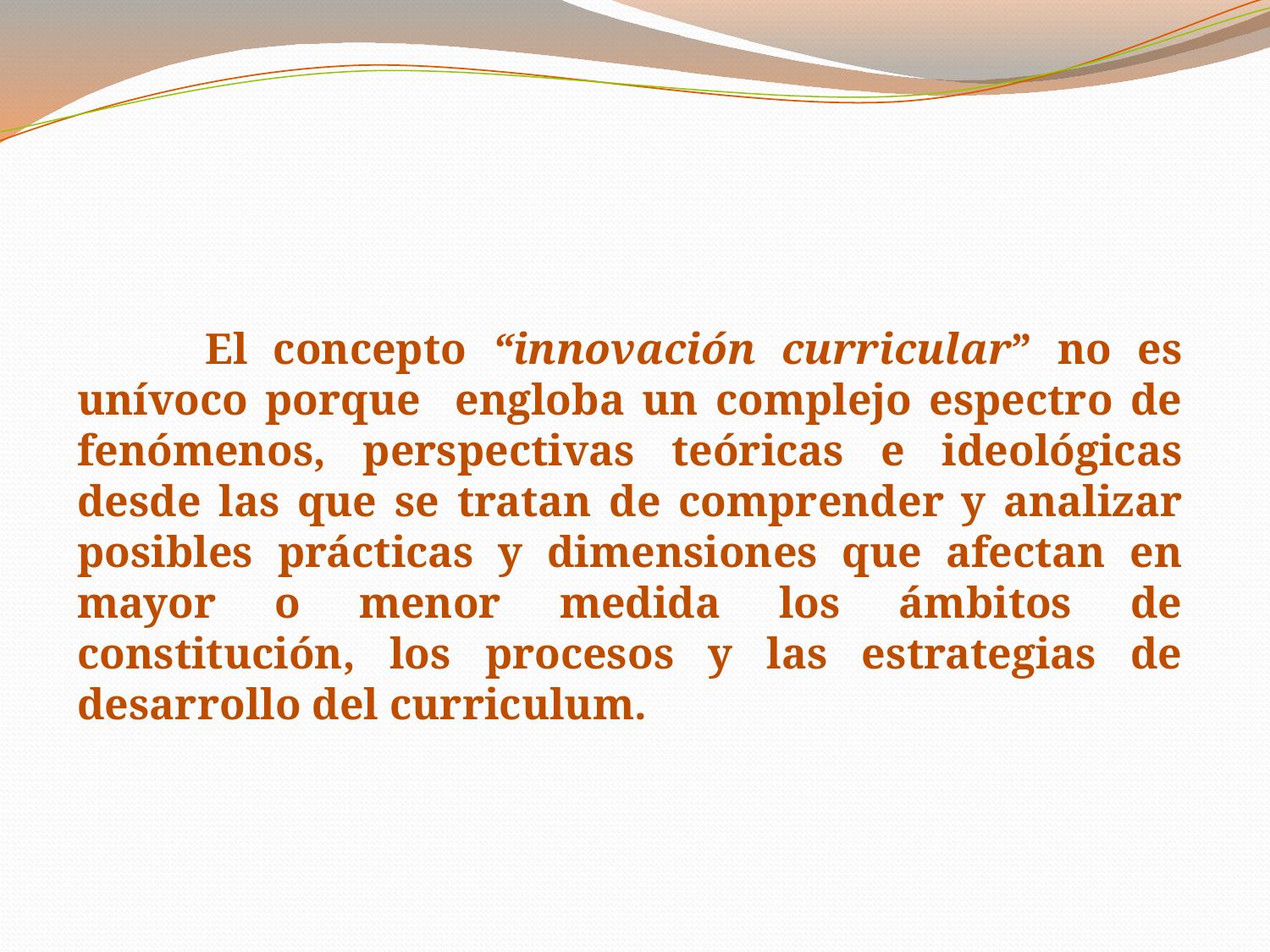

El concepto “innovación curricular” no es unívoco porque  engloba un complejo espectro de fenómenos, perspectivas teóricas e ideológicas desde las que se tratan de comprender y analizar posibles prácticas y dimensiones que afectan en mayor o menor medida los ámbitos de constitución, los procesos y las estrategias de desarrollo del curriculum.